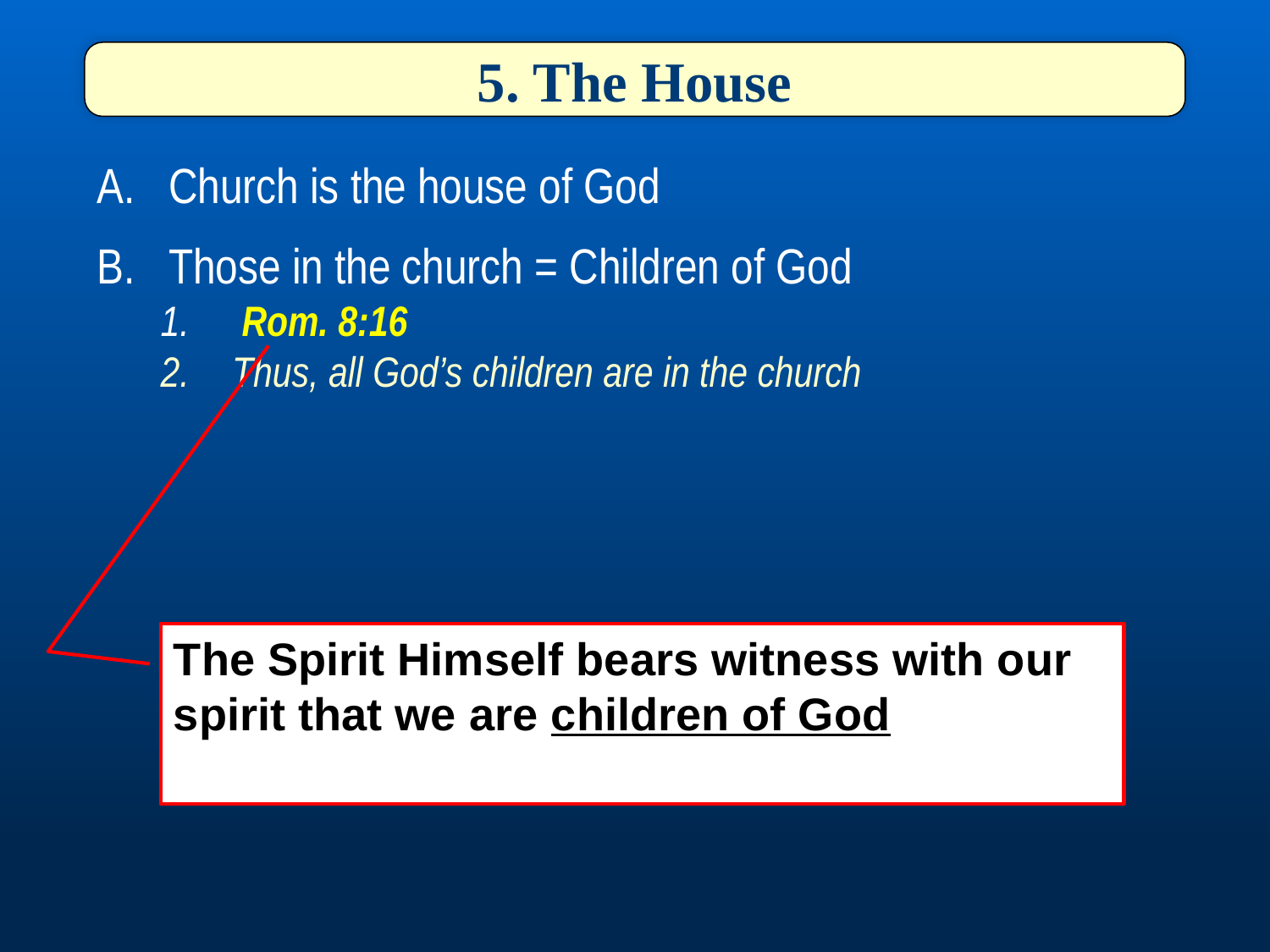

5. The House
Church is the house of God

Those in the church = Children of God
 Rom. 8:16
Thus, all God’s children are in the church
The Spirit Himself bears witness with our spirit that we are children of God